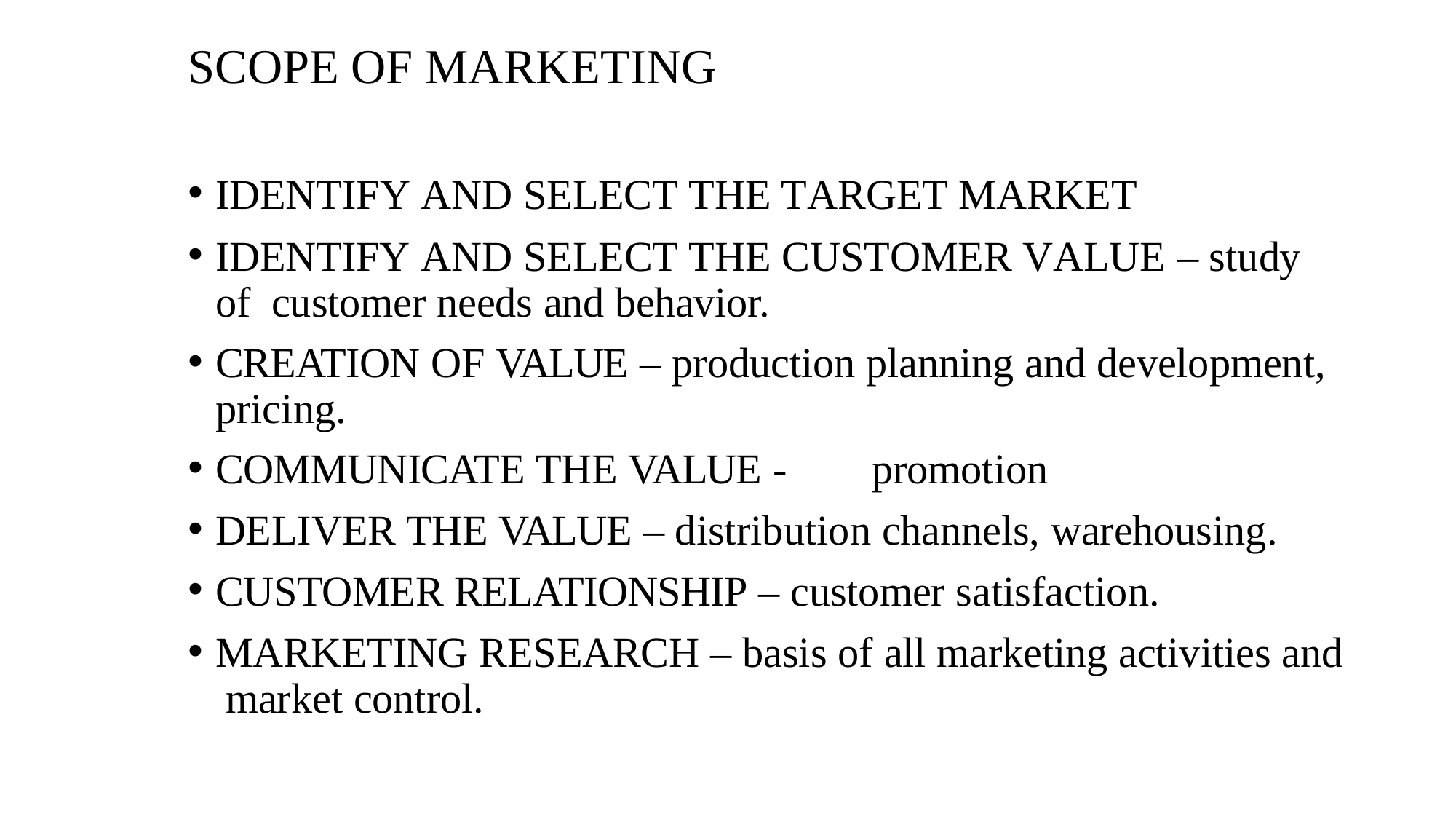

# SCOPE OF MARKETING
IDENTIFY AND SELECT THE TARGET MARKET
IDENTIFY AND SELECT THE CUSTOMER VALUE – study of  customer needs and behavior.
CREATION OF VALUE – production planning and development,  pricing.
COMMUNICATE THE VALUE -	promotion
DELIVER THE VALUE – distribution channels, warehousing.
CUSTOMER RELATIONSHIP – customer satisfaction.
MARKETING RESEARCH – basis of all marketing activities and  market control.